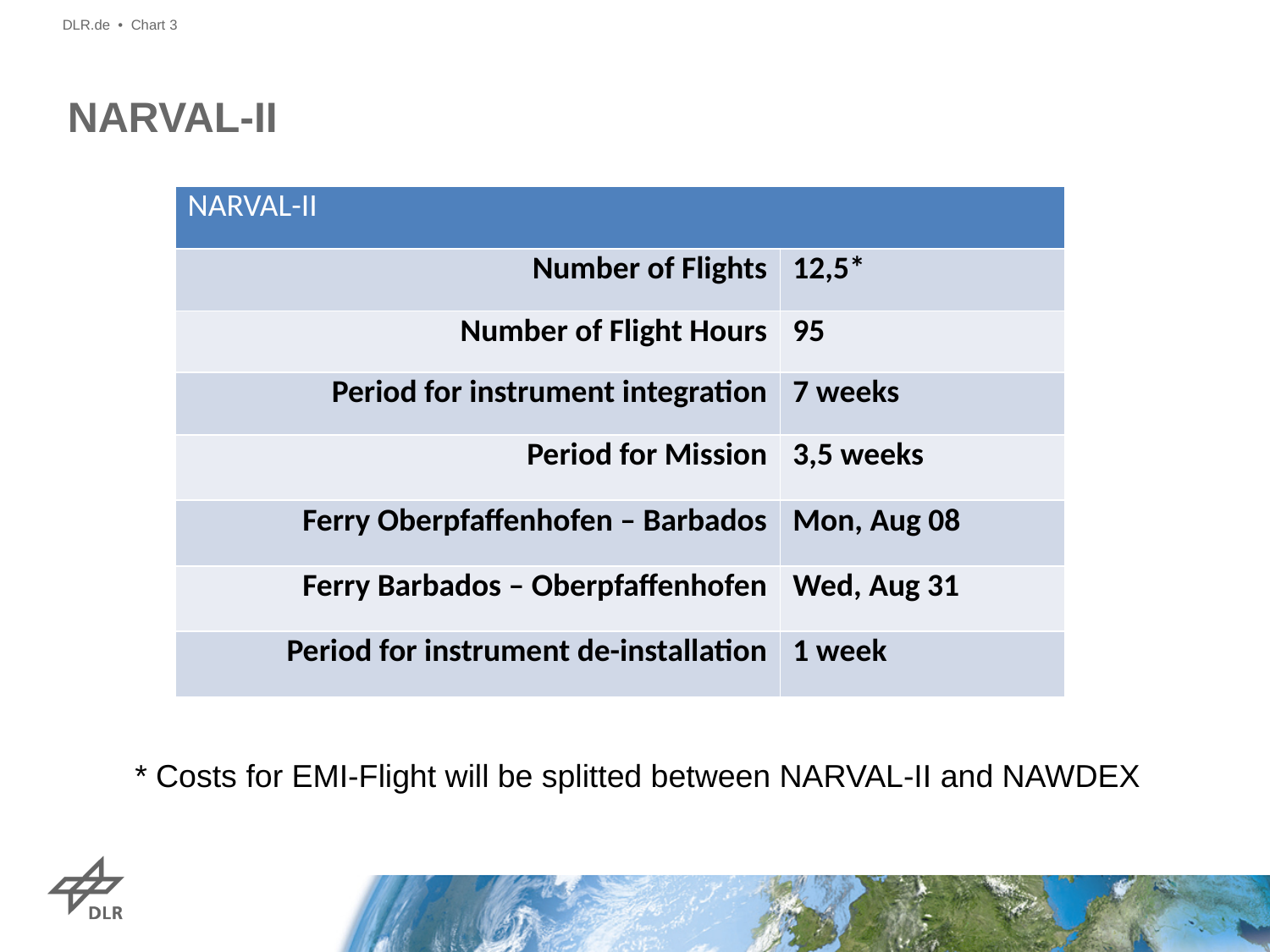

DLR.de  •  Chart 3
# NARVAL-II
| NARVAL-II |  |
| --- | --- |
| Number of Flights | 12,5\* |
| Number of Flight Hours | 95 |
| Period for instrument integration | 7 weeks |
| Period for Mission | 3,5 weeks |
| Ferry Oberpfaffenhofen – Barbados | Mon, Aug 08 |
| Ferry Barbados – Oberpfaffenhofen | Wed, Aug 31 |
| Period for instrument de-installation | 1 week |
* Costs for EMI-Flight will be splitted between NARVAL-II and NAWDEX